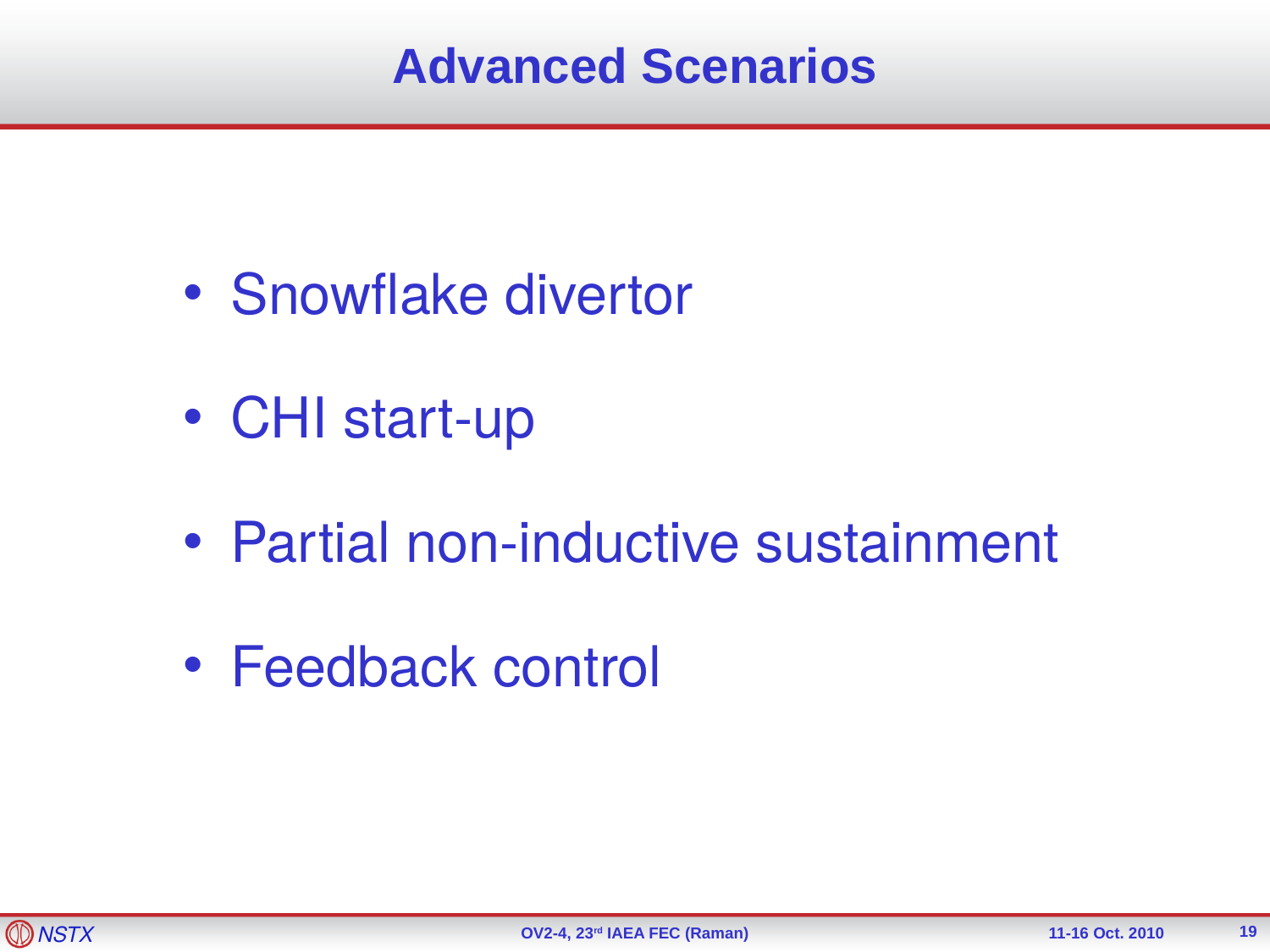

# Advanced Scenarios
Snowflake divertor
CHI start-up
Partial non-inductive sustainment
Feedback control
19